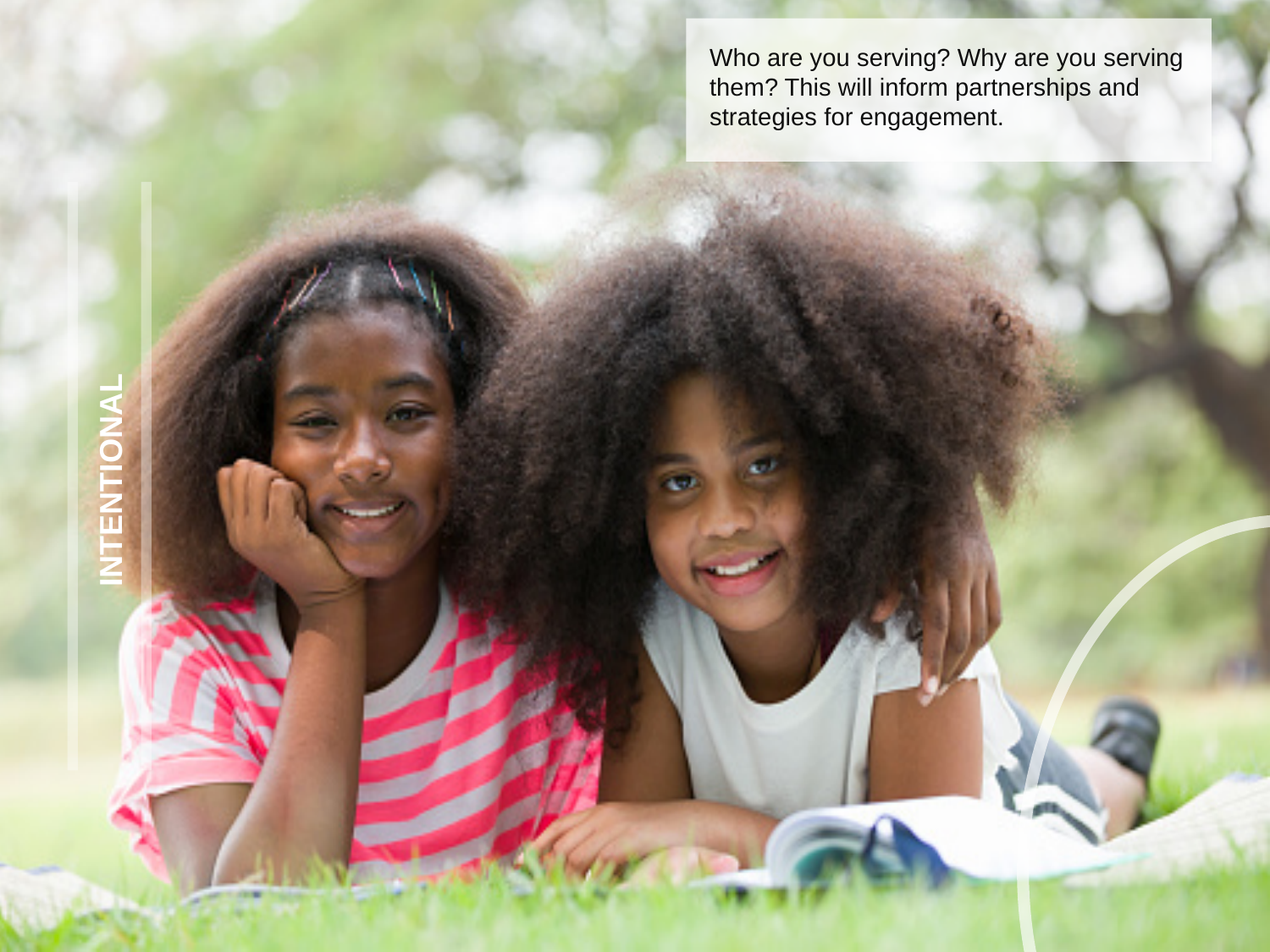

Who are you serving? Why are you serving them? This will inform partnerships and strategies for engagement.
# INTENTIONAL